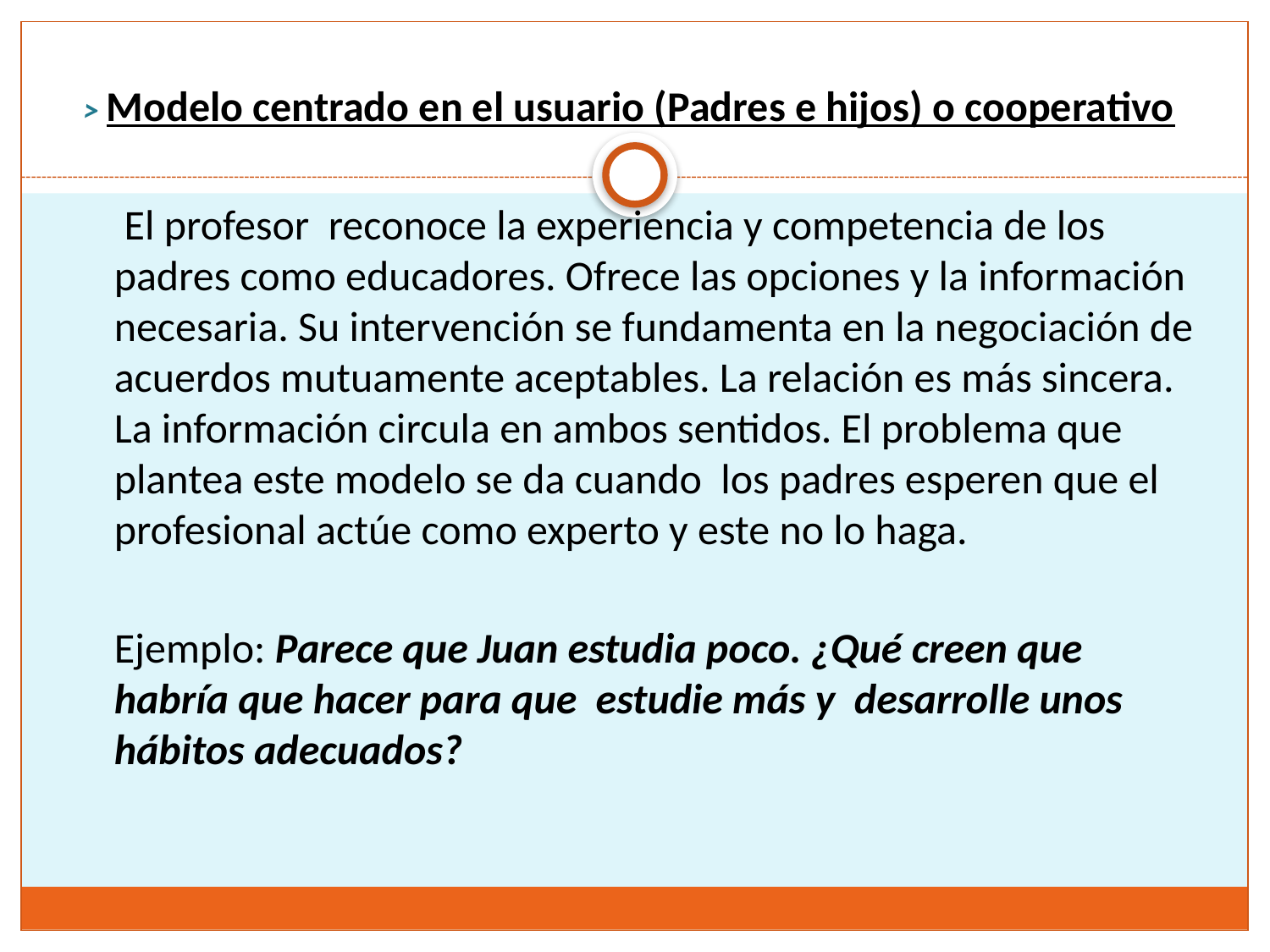

> Modelo centrado en el usuario (Padres e hijos) o cooperativo

	 El profesor  reconoce la experiencia y competencia de los padres como educadores. Ofrece las opciones y la información necesaria. Su intervención se fundamenta en la negociación de acuerdos mutuamente aceptables. La relación es más sincera. La información circula en ambos sentidos. El problema que plantea este modelo se da cuando  los padres esperen que el profesional actúe como experto y este no lo haga.

	Ejemplo: Parece que Juan estudia poco. ¿Qué creen que habría que hacer para que  estudie más y  desarrolle unos hábitos adecuados?